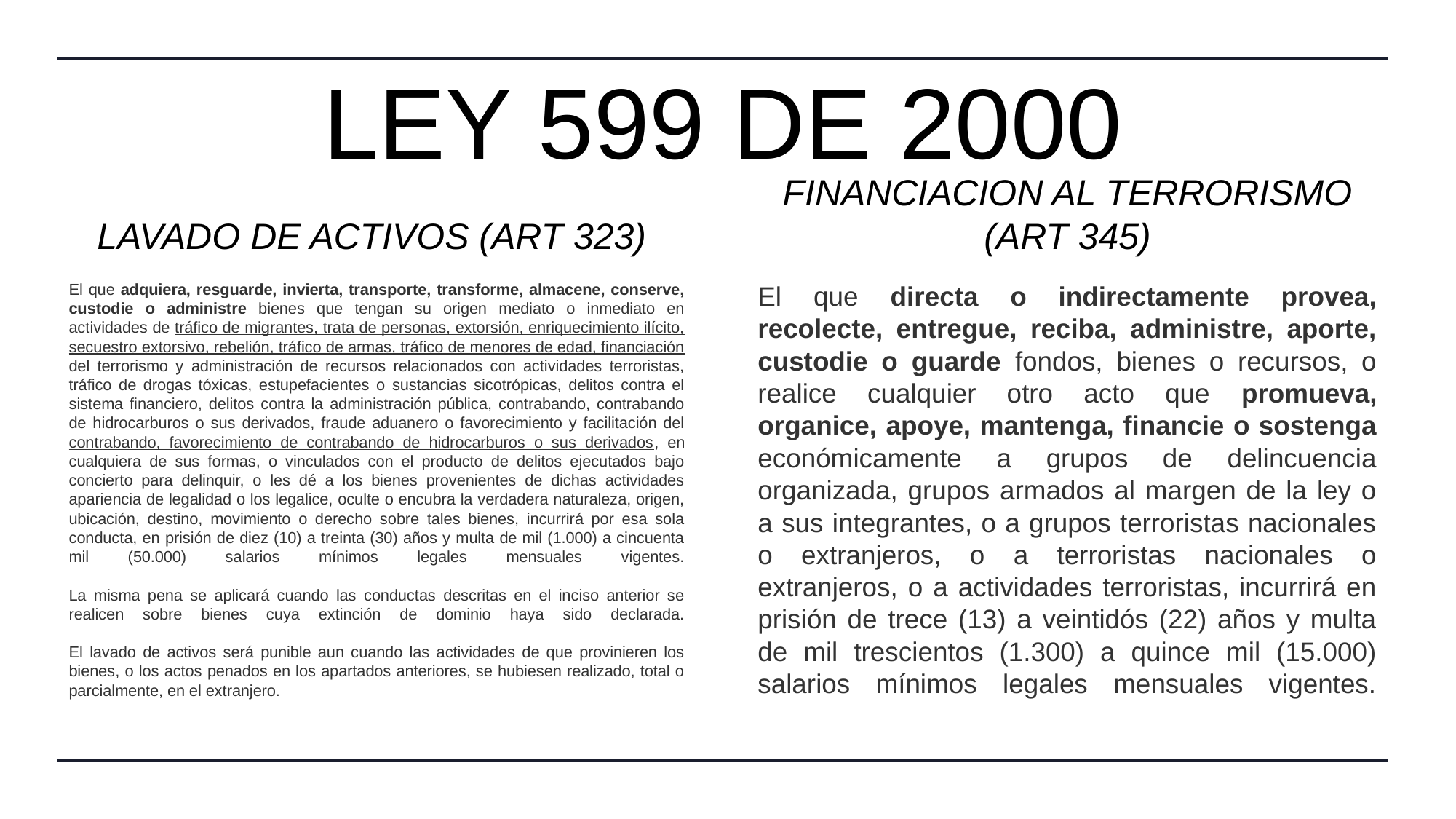

# LEY 599 DE 2000
LAVADO DE ACTIVOS (ART 323)
FINANCIACION AL TERRORISMO (ART 345)
El que adquiera, resguarde, invierta, transporte, transforme, almacene, conserve, custodie o administre bienes que tengan su origen mediato o inmediato en actividades de tráfico de migrantes, trata de personas, extorsión, enriquecimiento ilícito, secuestro extorsivo, rebelión, tráfico de armas, tráfico de menores de edad, financiación del terrorismo y administración de recursos relacionados con actividades terroristas, tráfico de drogas tóxicas, estupefacientes o sustancias sicotrópicas, delitos contra el sistema financiero, delitos contra la administración pública, contrabando, contrabando de hidrocarburos o sus derivados, fraude aduanero o favorecimiento y facilitación del contrabando, favorecimiento de contrabando de hidrocarburos o sus derivados, en cualquiera de sus formas, o vinculados con el producto de delitos ejecutados bajo concierto para delinquir, o les dé a los bienes provenientes de dichas actividades apariencia de legalidad o los legalice, oculte o encubra la verdadera naturaleza, origen, ubicación, destino, movimiento o derecho sobre tales bienes, incurrirá por esa sola conducta, en prisión de diez (10) a treinta (30) años y multa de mil (1.000) a cincuenta mil (50.000) salarios mínimos legales mensuales vigentes.
La misma pena se aplicará cuando las conductas descritas en el inciso anterior se realicen sobre bienes cuya extinción de dominio haya sido declarada.
El lavado de activos será punible aun cuando las actividades de que provinieren los bienes, o los actos penados en los apartados anteriores, se hubiesen realizado, total o parcialmente, en el extranjero.
El que directa o indirectamente provea, recolecte, entregue, reciba, administre, aporte, custodie o guarde fondos, bienes o recursos, o realice cualquier otro acto que promueva, organice, apoye, mantenga, financie o sostenga económicamente a grupos de delincuencia organizada, grupos armados al margen de la ley o a sus integrantes, o a grupos terroristas nacionales o extranjeros, o a terroristas nacionales o extranjeros, o a actividades terroristas, incurrirá en prisión de trece (13) a veintidós (22) años y multa de mil trescientos (1.300) a quince mil (15.000) salarios mínimos legales mensuales vigentes.